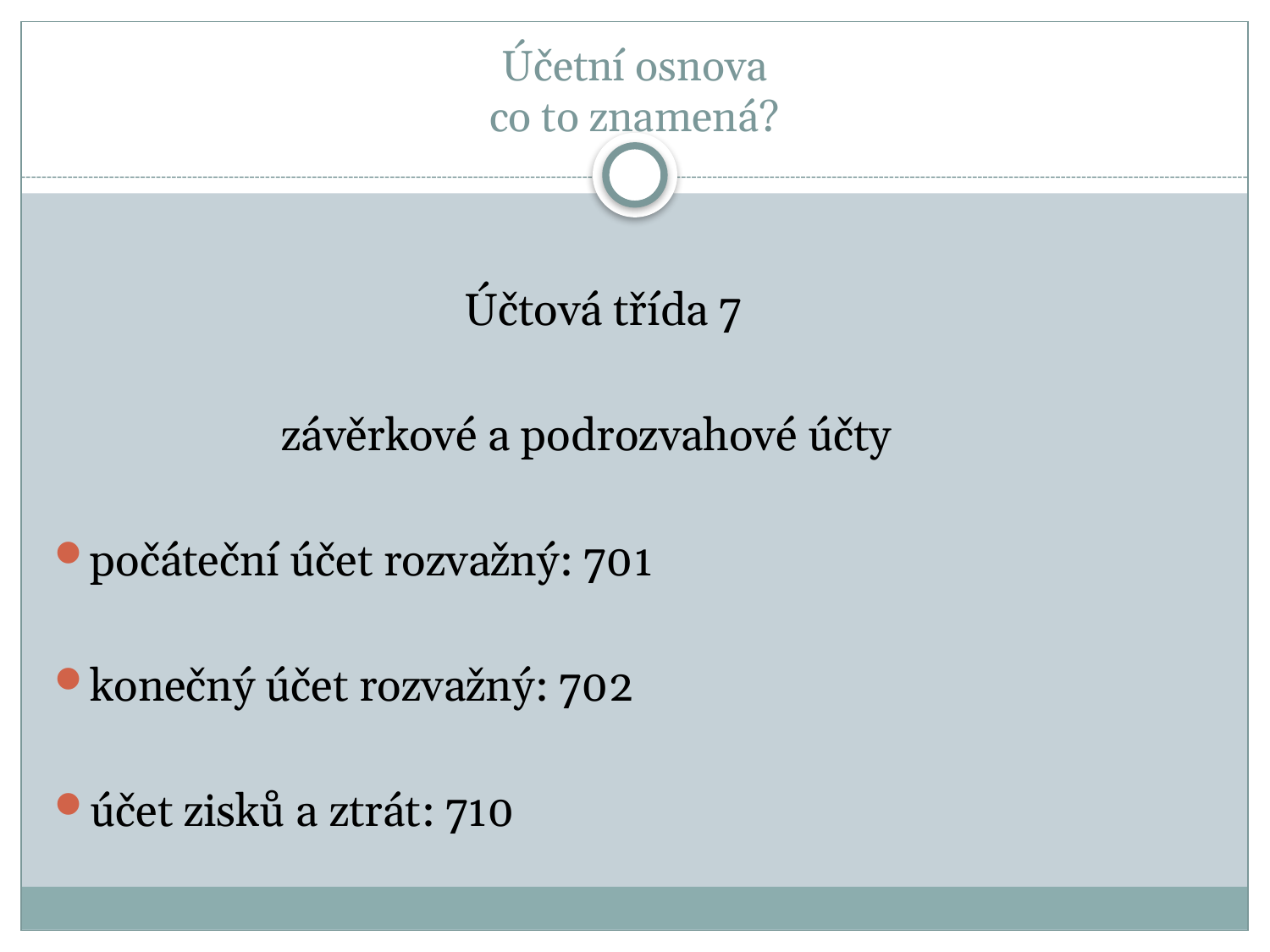

# Účetní osnova co to znamená?

                                      Účtová třída 7

                     závěrkové a podrozvahové účty

počáteční účet rozvažný: 701

konečný účet rozvažný: 702

účet zisků a ztrát: 710